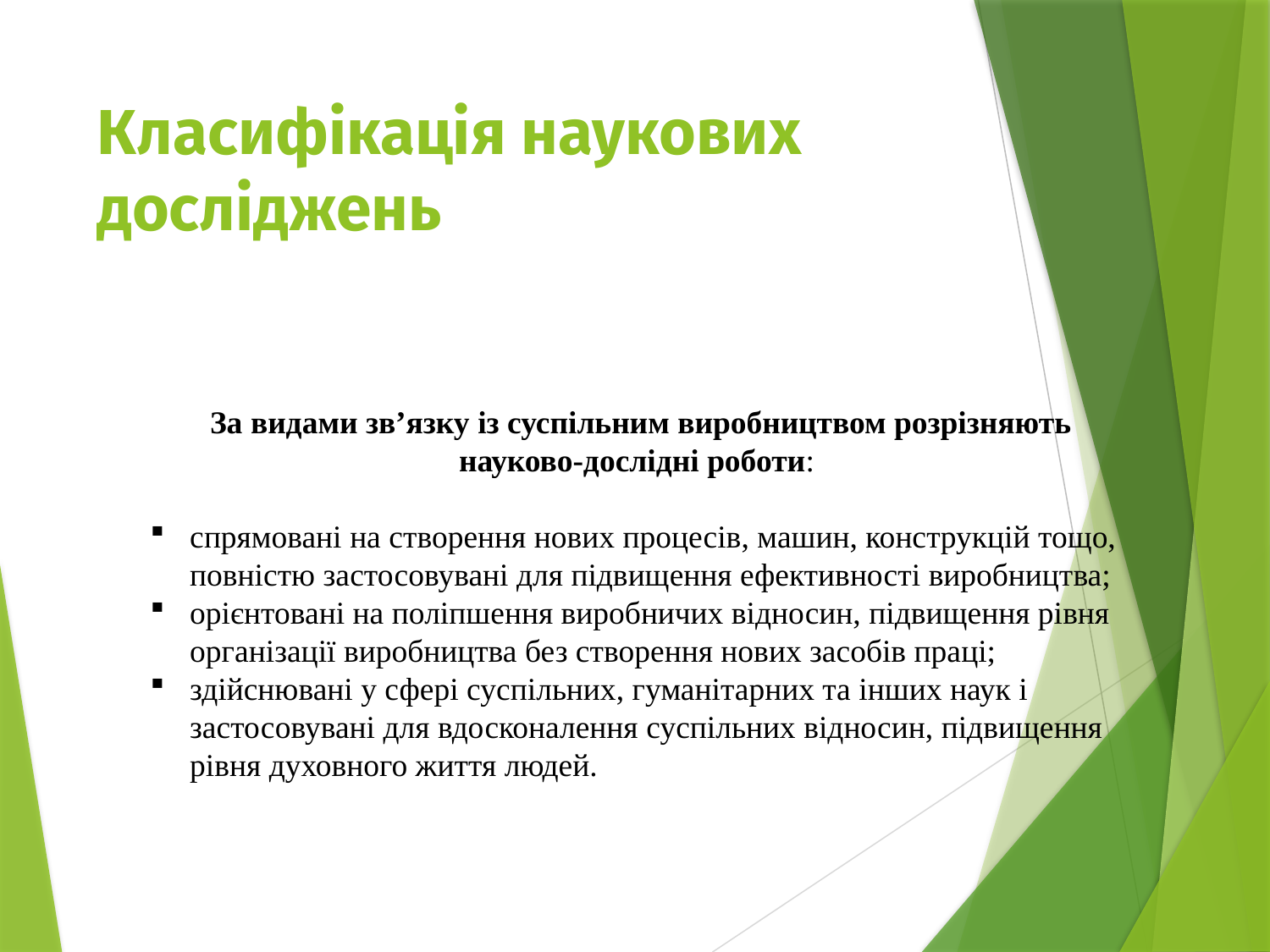

# Класифікація наукових досліджень
За видами зв’язку із суспільним виробництвом розрізняють науково-дослідні роботи:

спрямовані на створення нових процесів, машин, конструкцій тощо, повністю застосовувані для підвищення ефективності виробництва;
орієнтовані на поліпшення виробничих відносин, підвищення рівня організації виробництва без створення нових засобів праці;
здійснювані у сфері суспільних, гуманітарних та інших наук і застосовувані для вдосконалення суспільних відносин, підвищення рівня духовного життя людей.